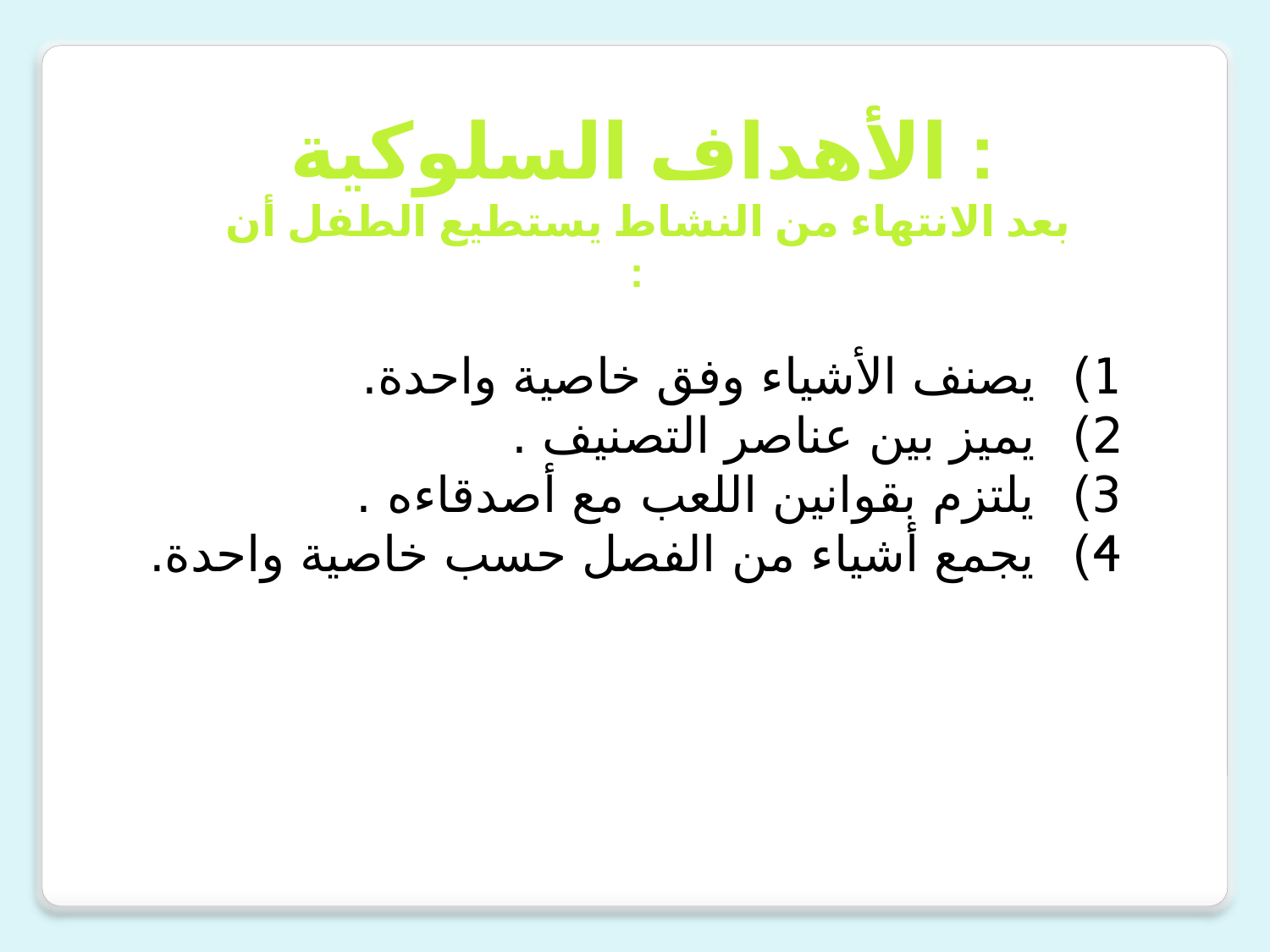

الأهداف السلوكية :
 بعد الانتهاء من النشاط يستطيع الطفل أن :

يصنف الأشياء وفق خاصية واحدة.
يميز بين عناصر التصنيف .
يلتزم بقوانين اللعب مع أصدقاءه .
يجمع أشياء من الفصل حسب خاصية واحدة.